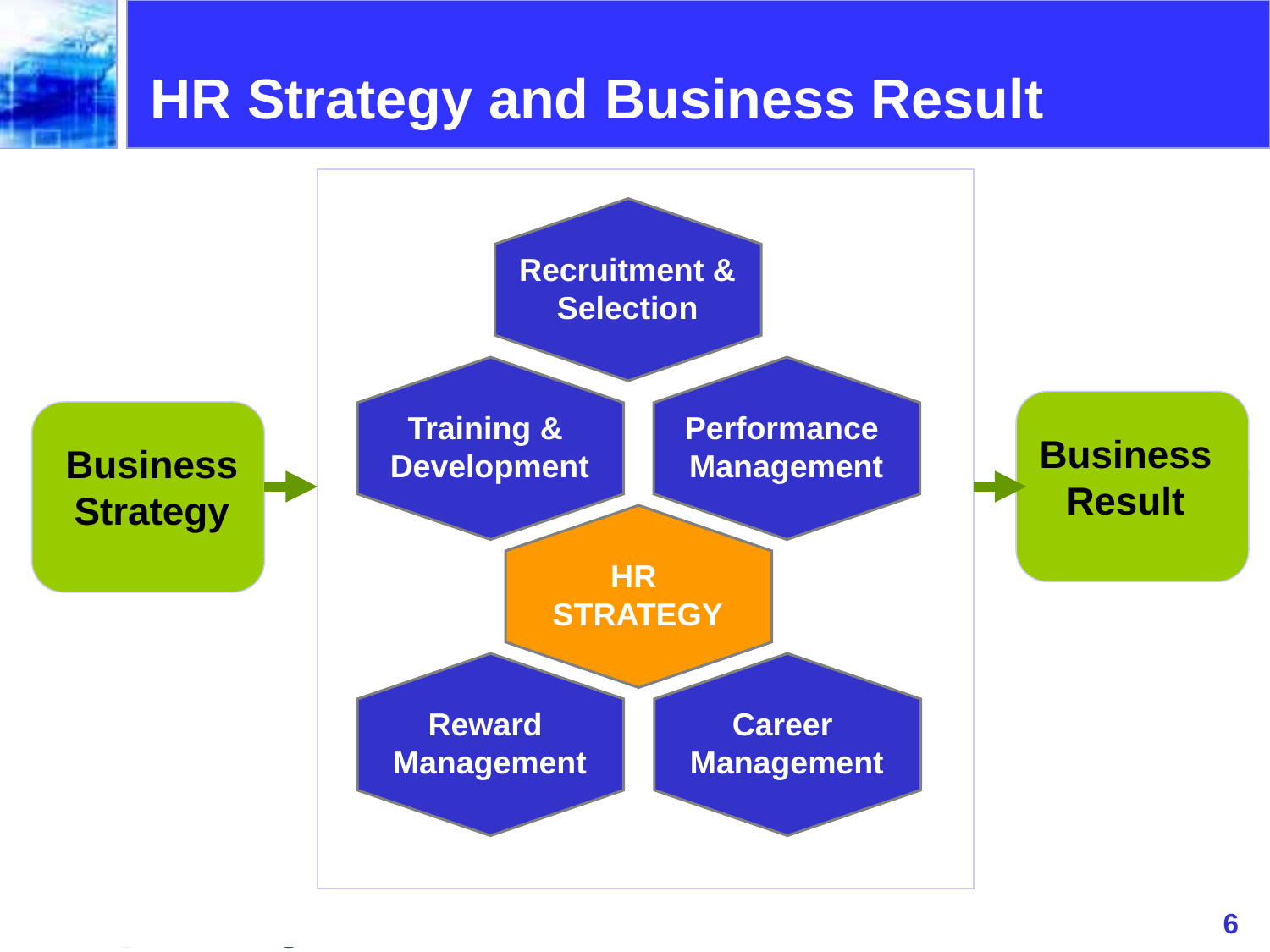

HR Strategy and Business Result

Recruitment &
Selection

Training &
Development
Performance
Management
Business
Result
Business
Strategy

HR
STRATEGY

Reward
Management
Career
Management